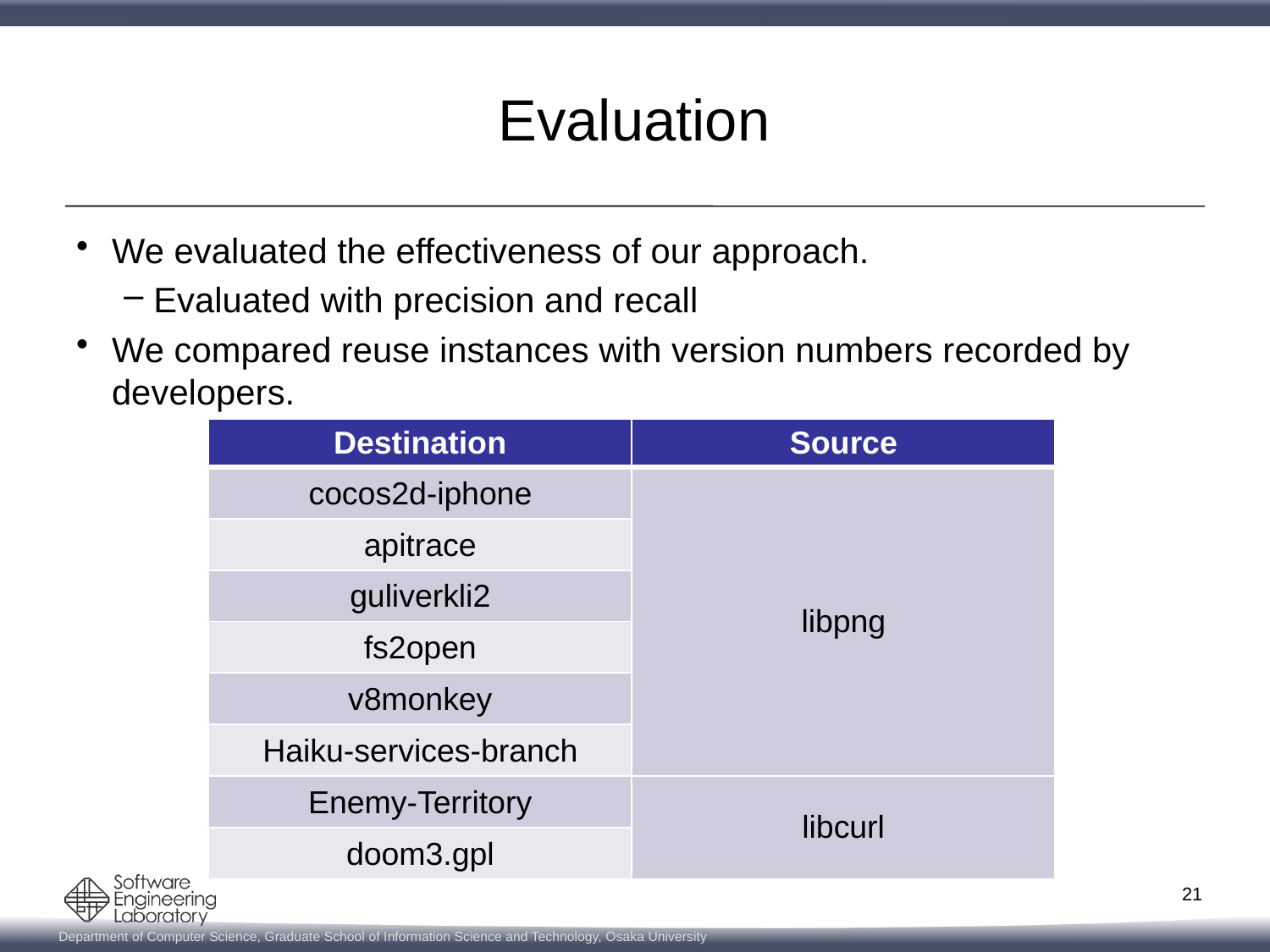

# Evaluation
We evaluated the effectiveness of our approach.
Evaluated with precision and recall
We compared reuse instances with version numbers recorded by developers.
| Destination | Source |
| --- | --- |
| cocos2d-iphone | libpng |
| apitrace |  |
| guliverkli2 |  |
| fs2open |  |
| v8monkey |  |
| Haiku-services-branch |  |
| Enemy-Territory | libcurl |
| doom3.gpl |  |
21